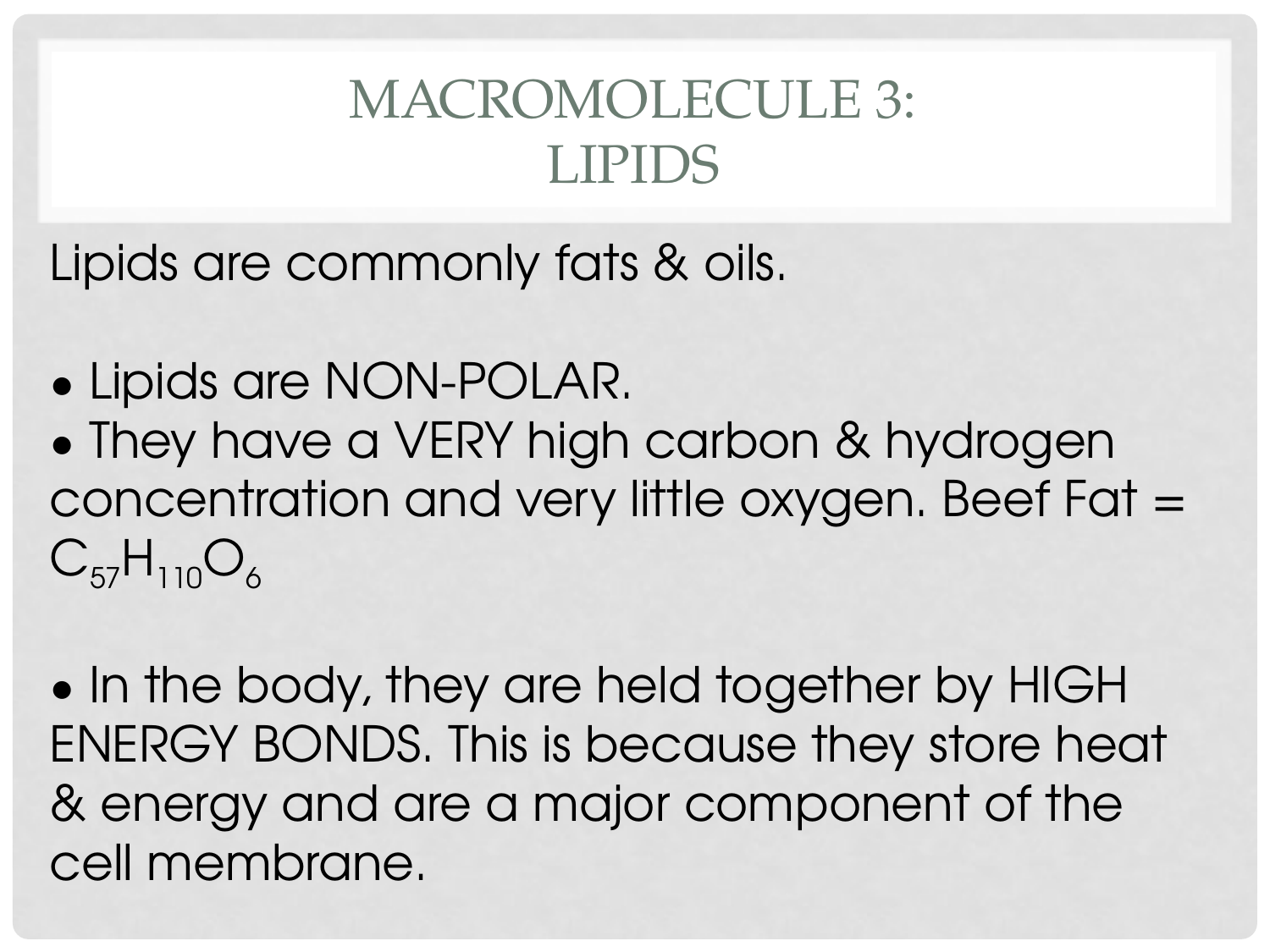

# Macromolecule 3: Lipids
Lipids are commonly fats & oils.

• Lipids are NON-POLAR.
• They have a VERY high carbon & hydrogen
concentration and very little oxygen. Beef Fat = C57H110O6

• In the body, they are held together by HIGH
ENERGY BONDS. This is because they store heat & energy and are a major component of the cell membrane.